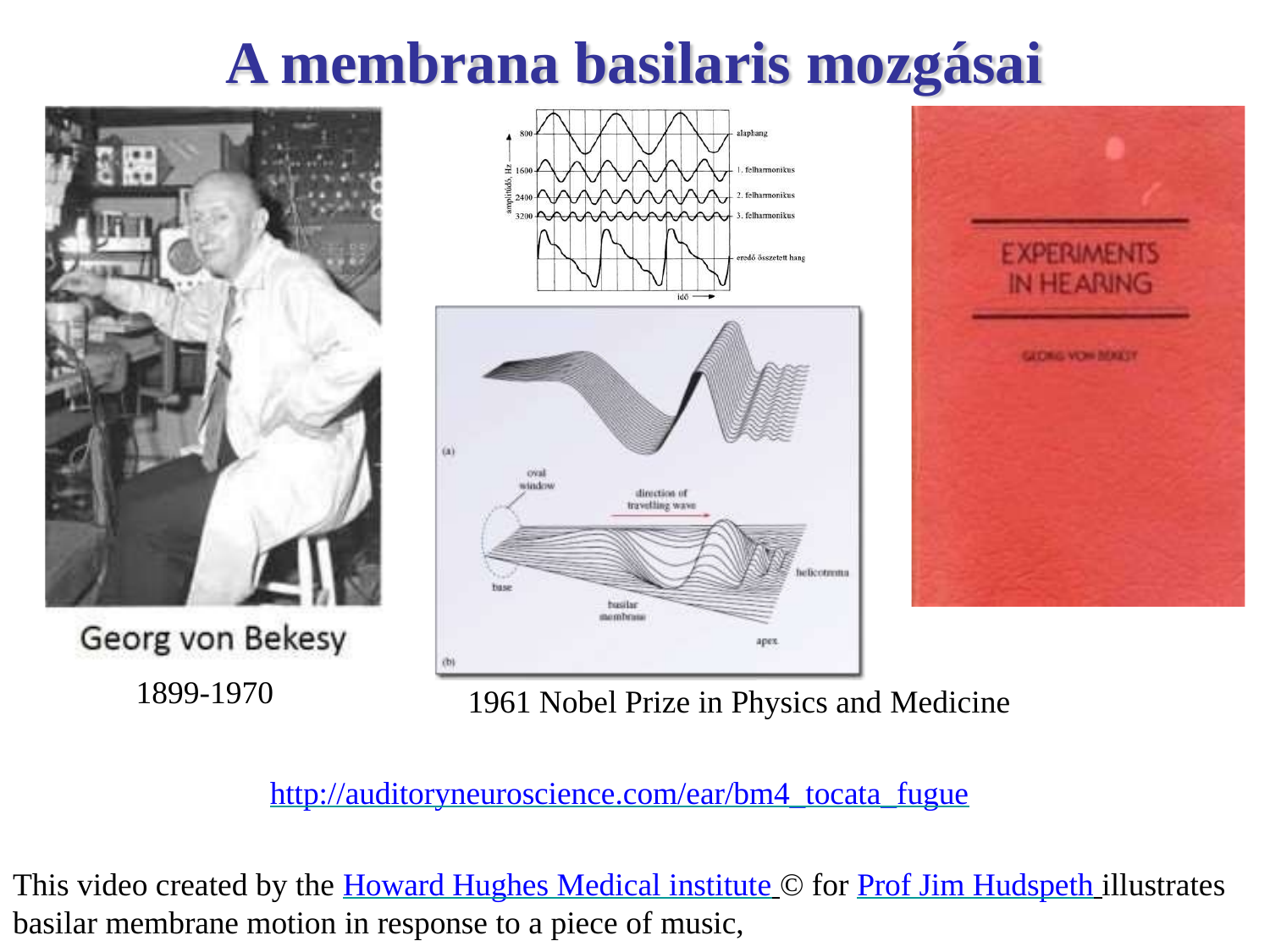

# A membrana basilaris mozgásai

1899-1970
1961 Nobel Prize in Physics and Medicine
http://auditoryneuroscience.com/ear/bm4_tocata_fugue

This video created by the Howard Hughes Medical institute © for Prof Jim Hudspeth illustrates
basilar membrane motion in response to a piece of music,